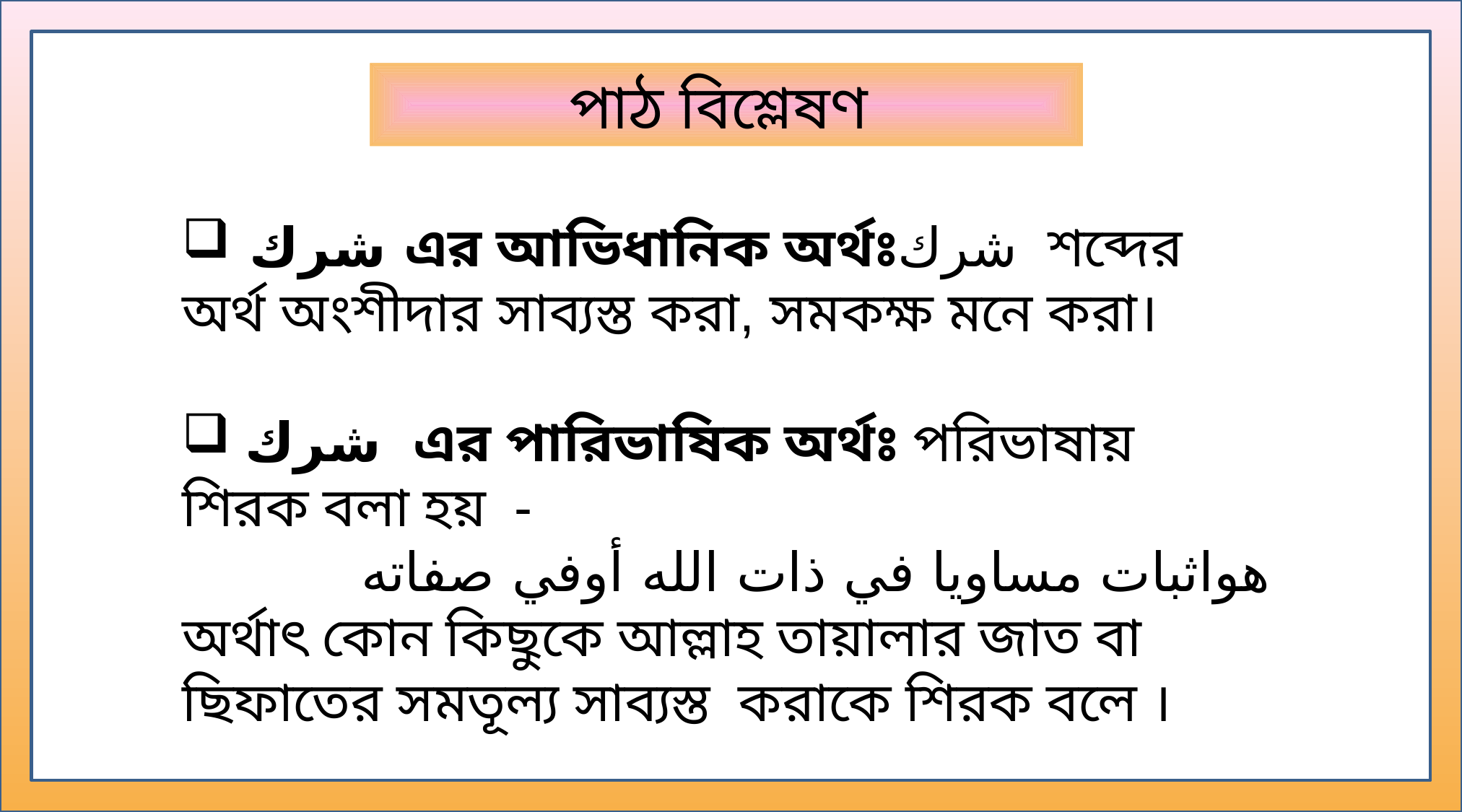

পাঠ বিশ্লেষণ
 شرك এর আভিধানিক অর্থঃشرك  শব্দের অর্থ অংশীদার সাব্যস্ত করা, সমকক্ষ মনে করা।

 شرك  এর পারিভাষিক অর্থঃ পরিভাষায় শিরক বলা হয়  -
هواثبات مساويا في ذات الله أوفي صفاته
অর্থাৎ কোন কিছুকে আল্লাহ তায়ালার জাত বা ছিফাতের সমতূল্য সাব্যস্ত  করাকে শিরক বলে ।